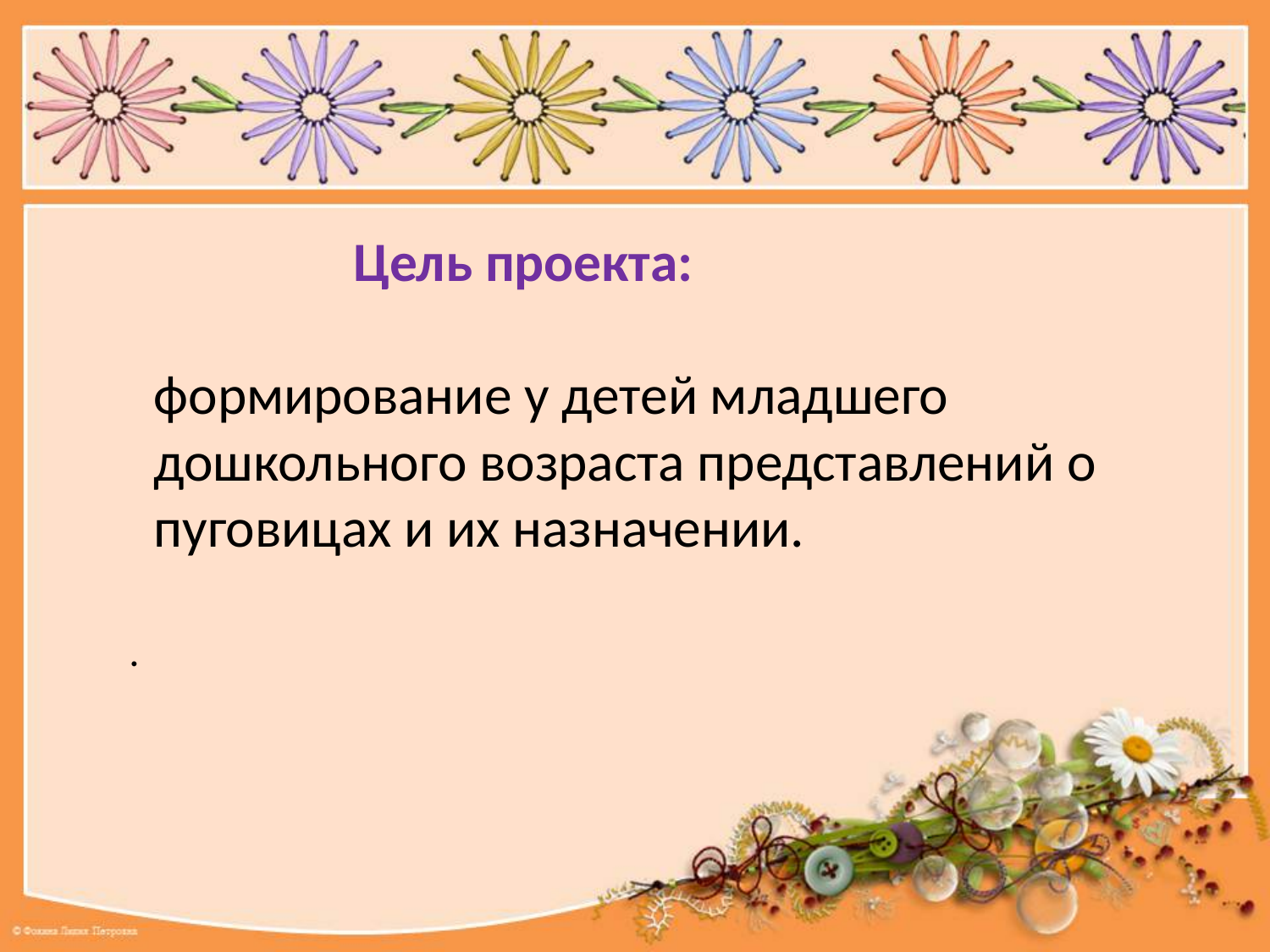

# Цель проекта: формирование у детей младшего дошкольного возраста представлений о пуговицах и их назначении. .